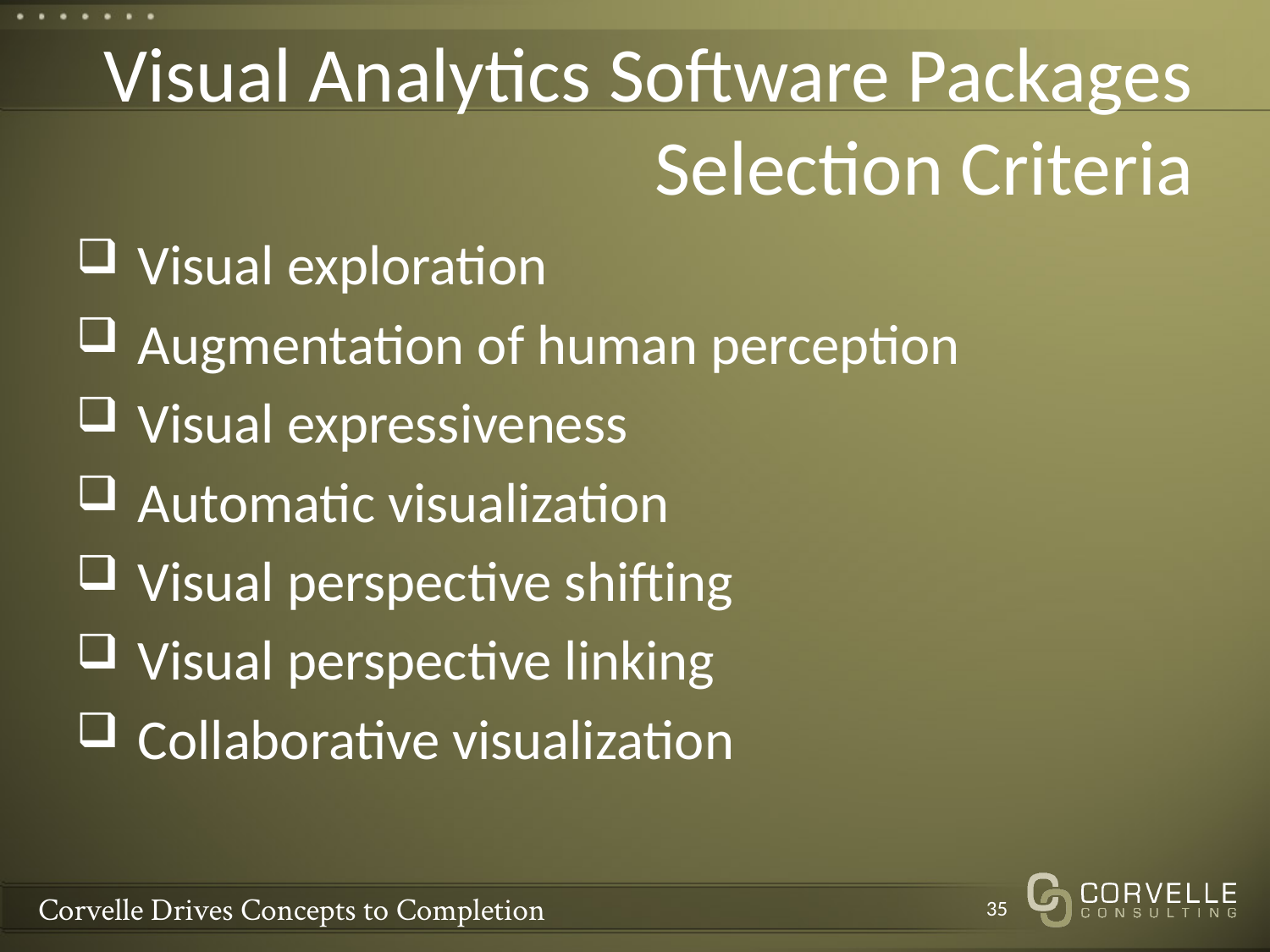

# Visual Analytics Software Packages Selection Criteria
Visual exploration
Augmentation of human perception
Visual expressiveness
Automatic visualization
Visual perspective shifting
Visual perspective linking
Collaborative visualization
35